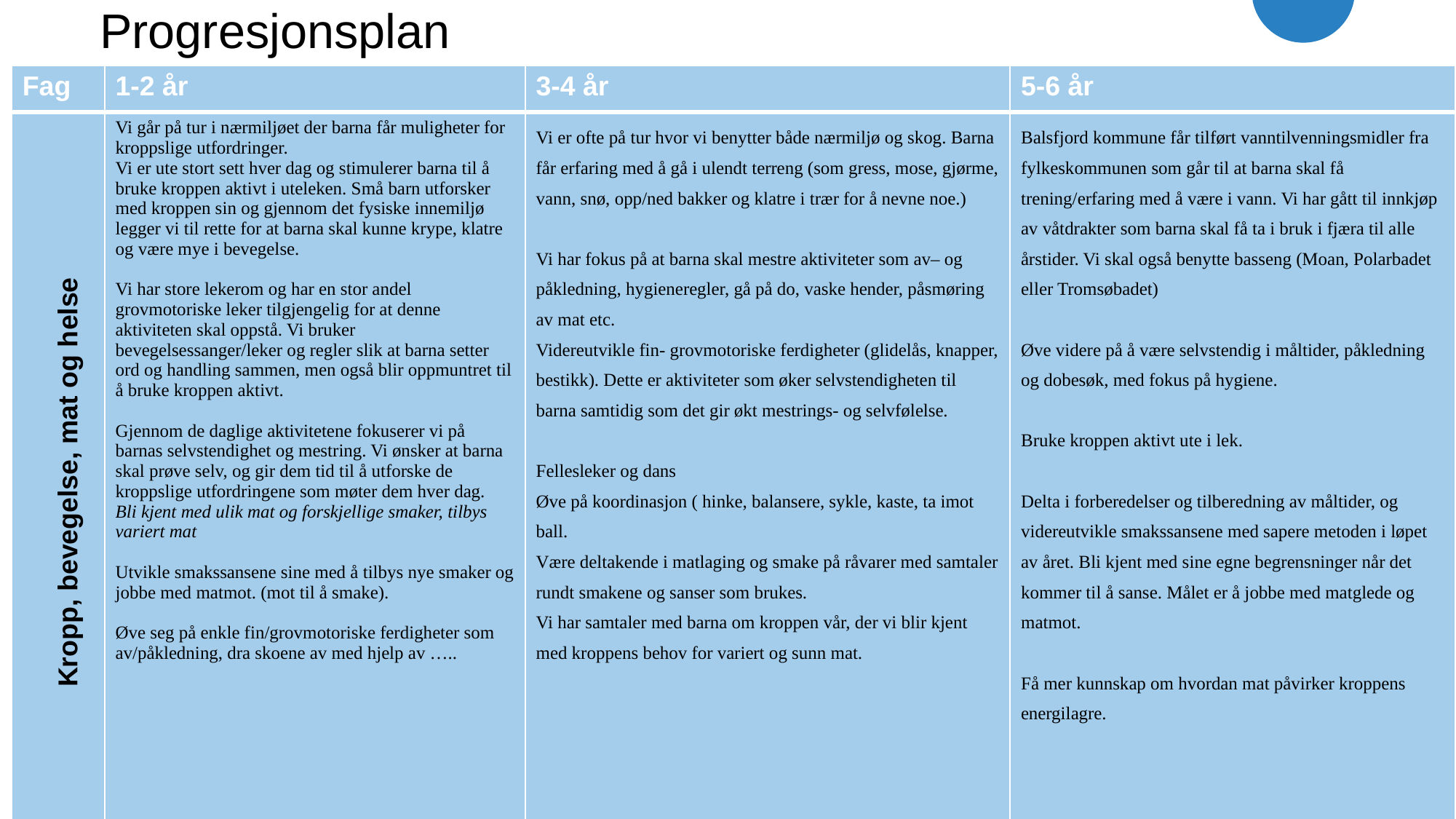

# Progresjonsplan
| Fag | 1-2 år | 3-4 år | 5-6 år |
| --- | --- | --- | --- |
|  | Vi går på tur i nærmiljøet der barna får muligheter for kroppslige utfordringer. Vi er ute stort sett hver dag og stimulerer barna til å bruke kroppen aktivt i uteleken. Små barn utforsker med kroppen sin og gjennom det fysiske innemiljø legger vi til rette for at barna skal kunne krype, klatre og være mye i bevegelse. Vi har store lekerom og har en stor andel grovmotoriske leker tilgjengelig for at denne aktiviteten skal oppstå. Vi bruker bevegelsessanger/leker og regler slik at barna setter ord og handling sammen, men også blir oppmuntret til å bruke kroppen aktivt. Gjennom de daglige aktivitetene fokuserer vi på barnas selvstendighet og mestring. Vi ønsker at barna skal prøve selv, og gir dem tid til å utforske de kroppslige utfordringene som møter dem hver dag. Bli kjent med ulik mat og forskjellige smaker, tilbys variert mat Utvikle smakssansene sine med å tilbys nye smaker og jobbe med matmot. (mot til å smake). Øve seg på enkle fin/grovmotoriske ferdigheter som av/påkledning, dra skoene av med hjelp av ….. | Vi er ofte på tur hvor vi benytter både nærmiljø og skog. Barna får erfaring med å gå i ulendt terreng (som gress, mose, gjørme, vann, snø, opp/ned bakker og klatre i trær for å nevne noe.) Vi har fokus på at barna skal mestre aktiviteter som av– og påkledning, hygieneregler, gå på do, vaske hender, påsmøring av mat etc. Videreutvikle fin- grovmotoriske ferdigheter (glidelås, knapper, bestikk). Dette er aktiviteter som øker selvstendigheten til barna samtidig som det gir økt mestrings- og selvfølelse. Fellesleker og dans Øve på koordinasjon ( hinke, balansere, sykle, kaste, ta imot ball. Være deltakende i matlaging og smake på råvarer med samtaler rundt smakene og sanser som brukes. Vi har samtaler med barna om kroppen vår, der vi blir kjent med kroppens behov for variert og sunn mat. | Balsfjord kommune får tilført vanntilvenningsmidler fra fylkeskommunen som går til at barna skal få trening/erfaring med å være i vann. Vi har gått til innkjøp av våtdrakter som barna skal få ta i bruk i fjæra til alle årstider. Vi skal også benytte basseng (Moan, Polarbadet eller Tromsøbadet) Øve videre på å være selvstendig i måltider, påkledning og dobesøk, med fokus på hygiene. Bruke kroppen aktivt ute i lek. Delta i forberedelser og tilberedning av måltider, og videreutvikle smakssansene med sapere metoden i løpet av året. Bli kjent med sine egne begrensninger når det kommer til å sanse. Målet er å jobbe med matglede og matmot. Få mer kunnskap om hvordan mat påvirker kroppens energilagre. |
Kropp, bevegelse, mat og helse
Årsplan Malangen barnehage
27